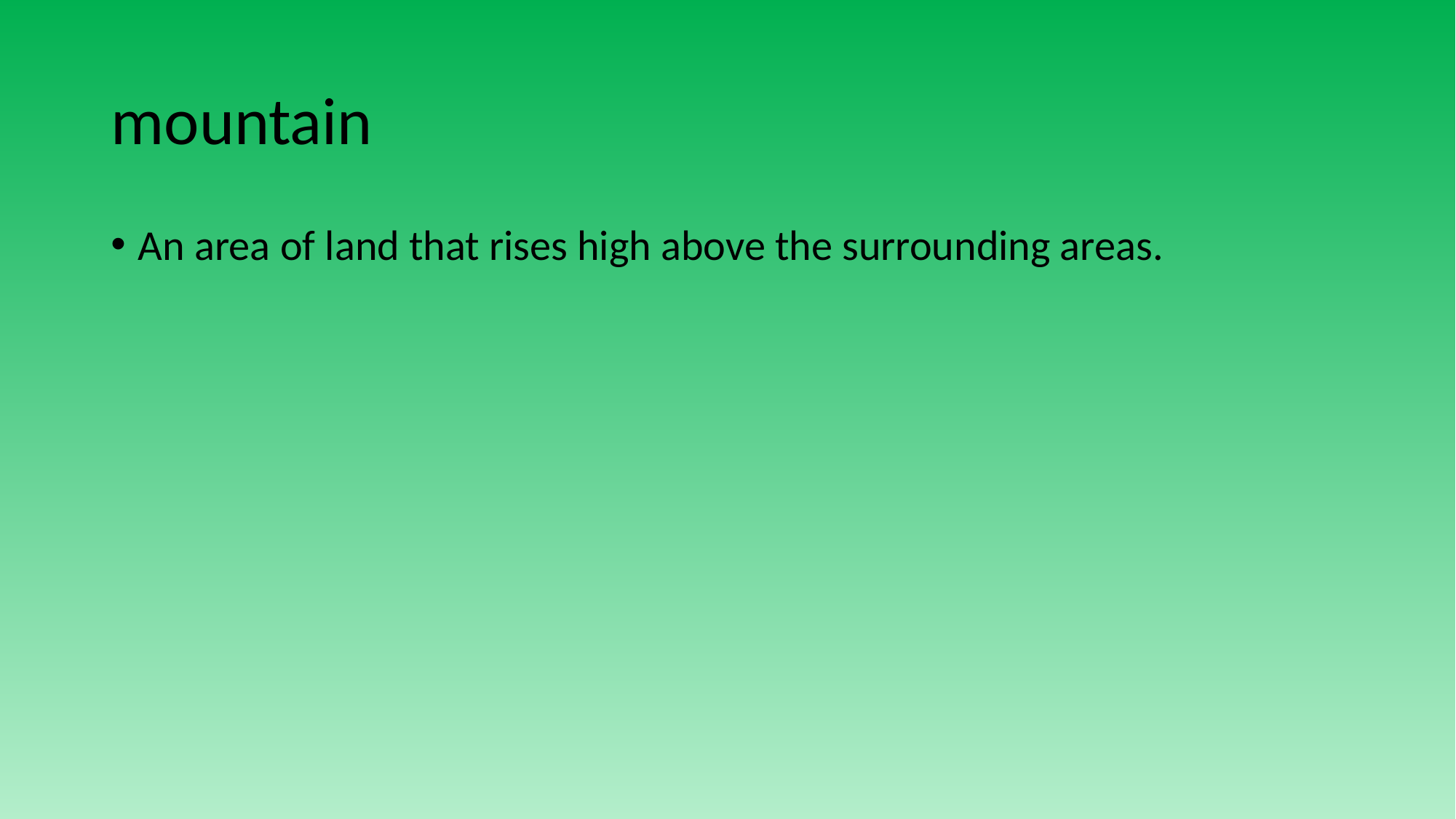

# mountain
An area of land that rises high above the surrounding areas.